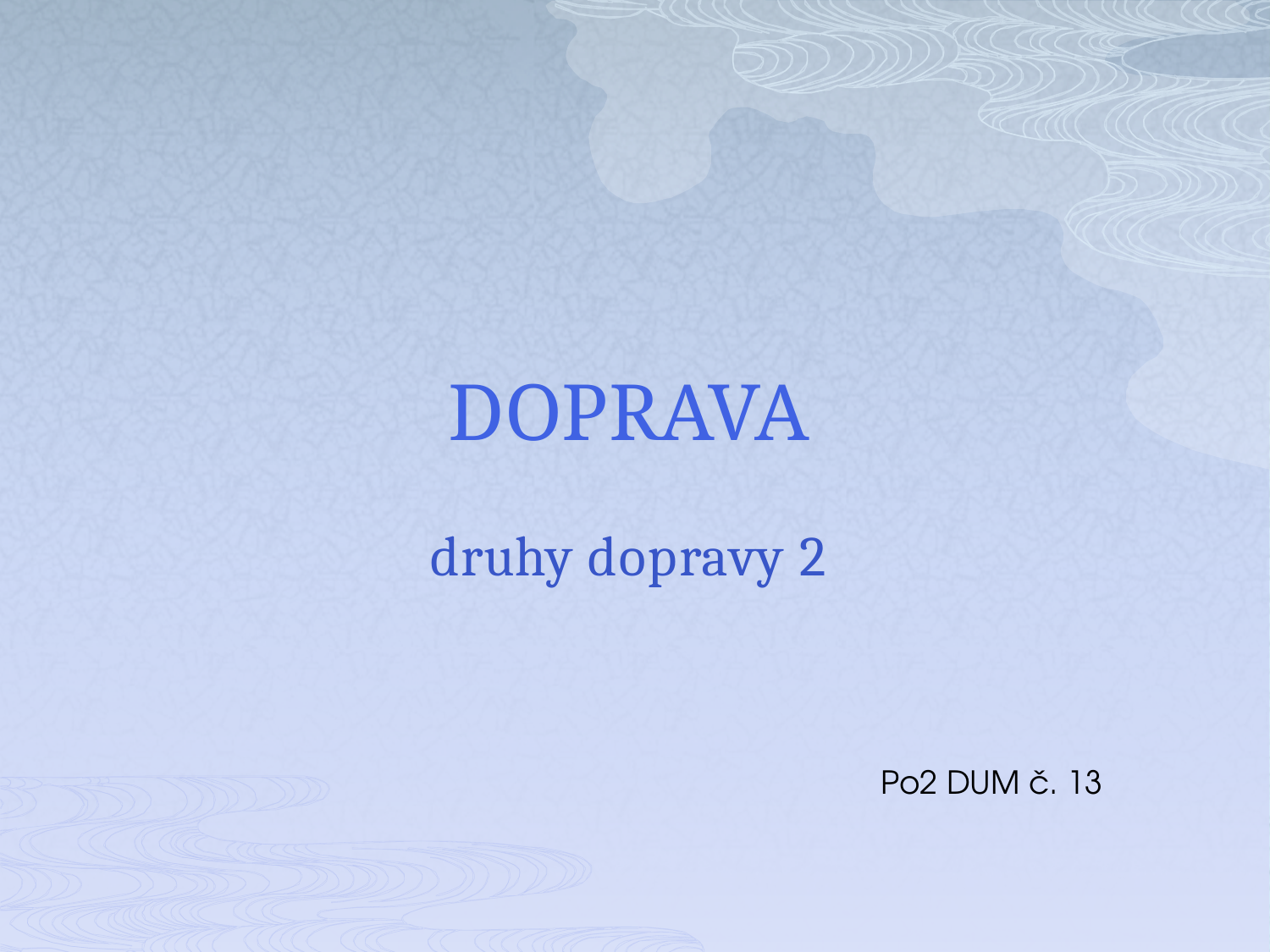

# DOPRAVA
druhy dopravy 2
Po2 DUM č. 13